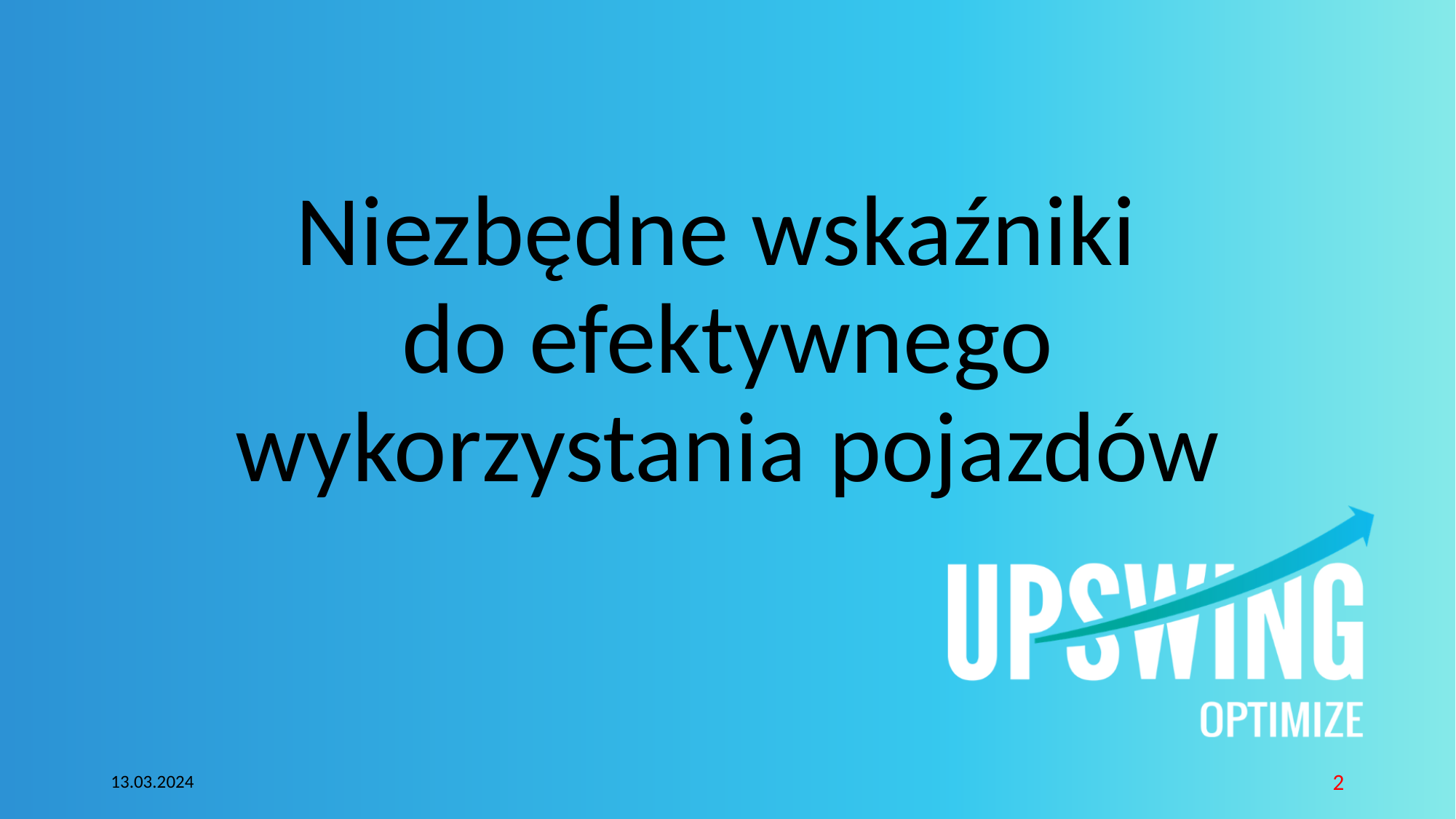

# Niezbędne wskaźniki do efektywnego wykorzystania pojazdów
13.03.2024
2